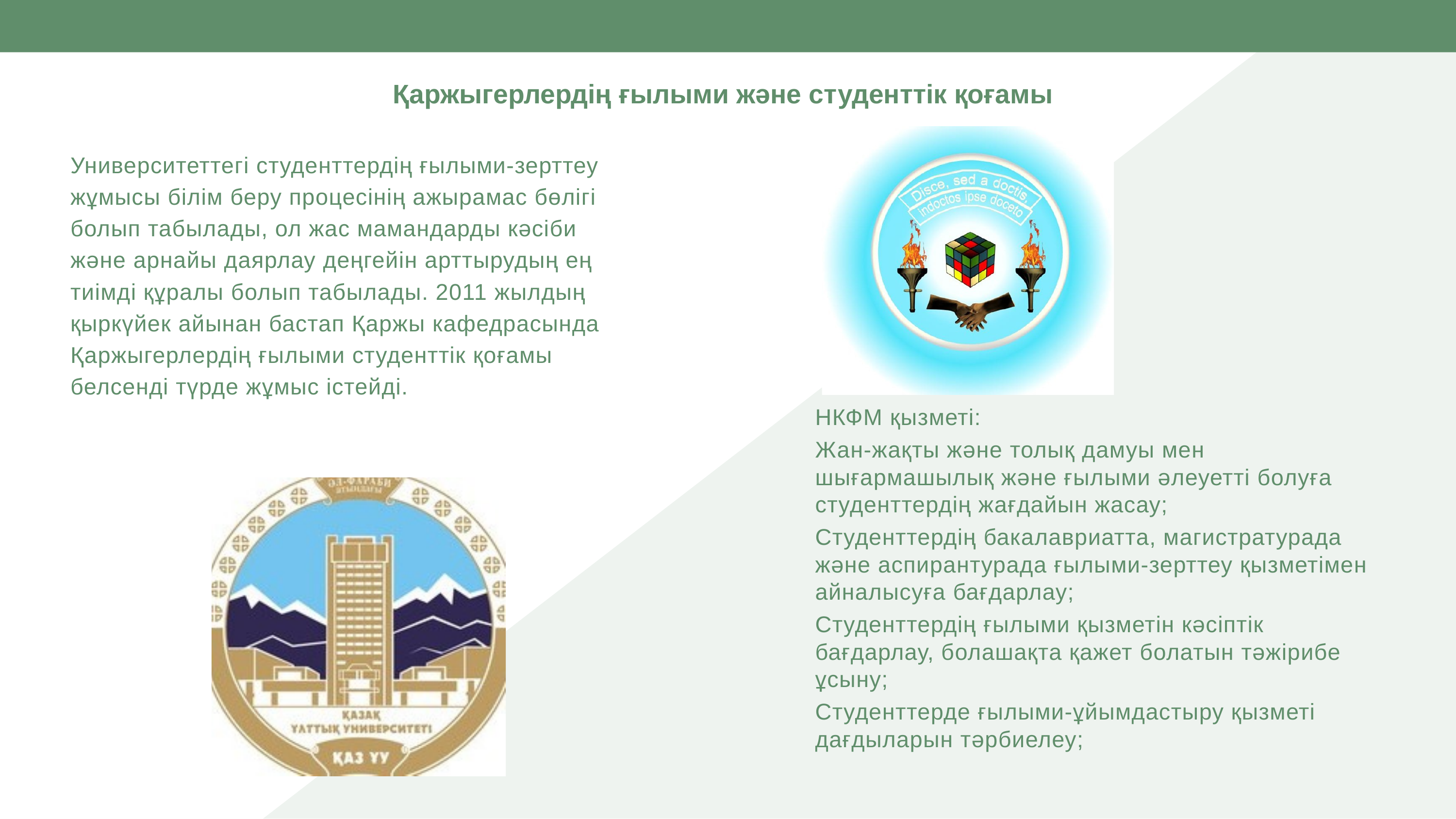

# Қаржыгерлердің ғылыми және студенттік қоғамы

Университеттегі студенттердің ғылыми-зерттеу жұмысы білім беру процесінің ажырамас бөлігі болып табылады, ол жас мамандарды кәсіби және арнайы даярлау деңгейін арттырудың ең тиімді құралы болып табылады. 2011 жылдың қыркүйек айынан бастап Қаржы кафедрасында Қаржыгерлердің ғылыми студенттік қоғамы белсенді түрде жұмыс істейді.
НКФМ қызметі:
Жан-жақты және толық дамуы мен шығармашылық және ғылыми әлеуетті болуға студенттердің жағдайын жасау;
Студенттердің бакалавриатта, магистратурада және аспирантурада ғылыми-зерттеу қызметімен айналысуға бағдарлау;
Студенттердің ғылыми қызметін кәсіптік бағдарлау, болашақта қажет болатын тәжірибе ұсыну;
Студенттерде ғылыми-ұйымдастыру қызметі дағдыларын тәрбиелеу;